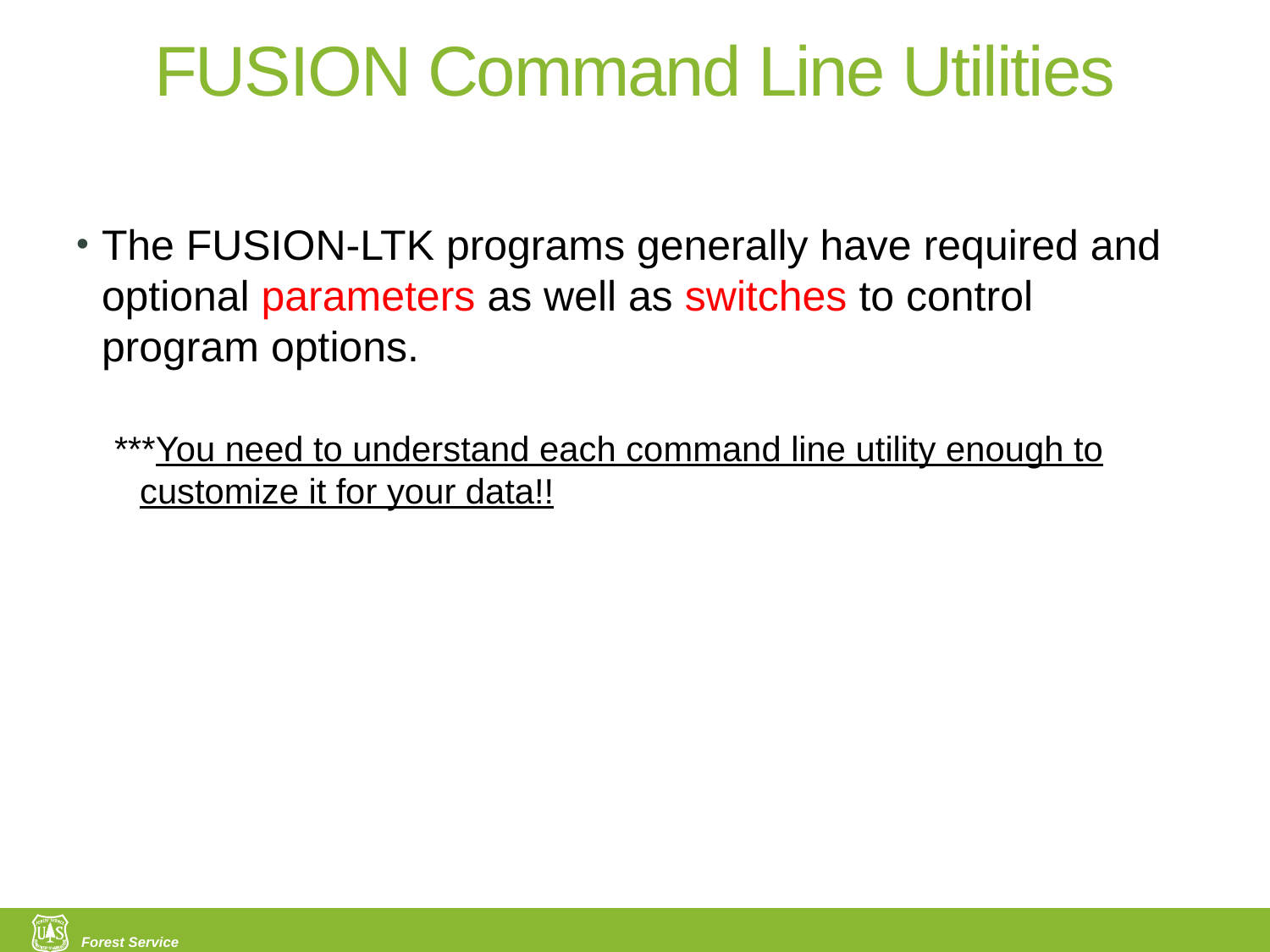

# FUSION Command Line Utilities
The FUSION-LTK programs generally have required and optional parameters as well as switches to control program options.

***You need to understand each command line utility enough to customize it for your data!!